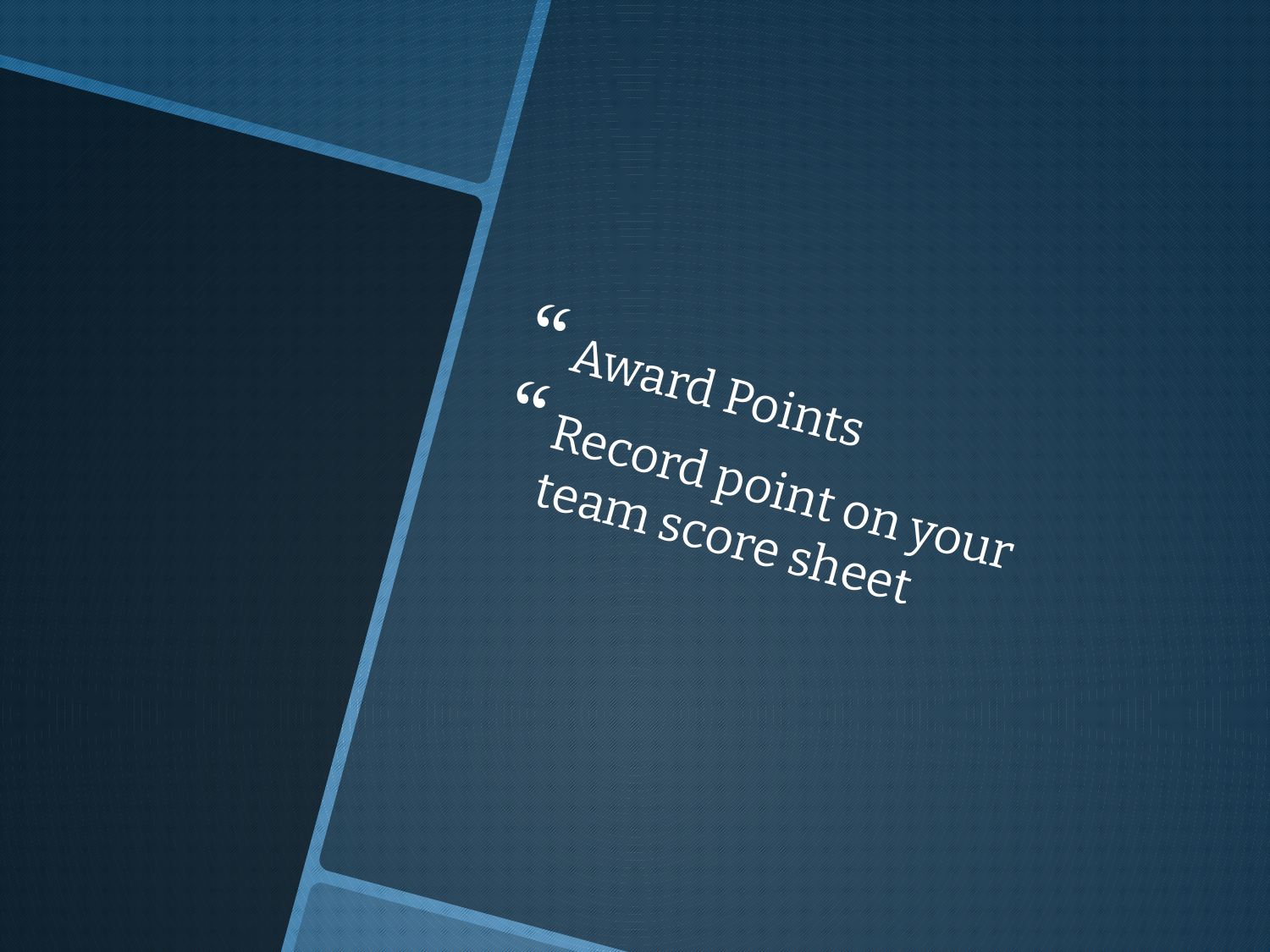

Award Points
Record point on your team score sheet
#